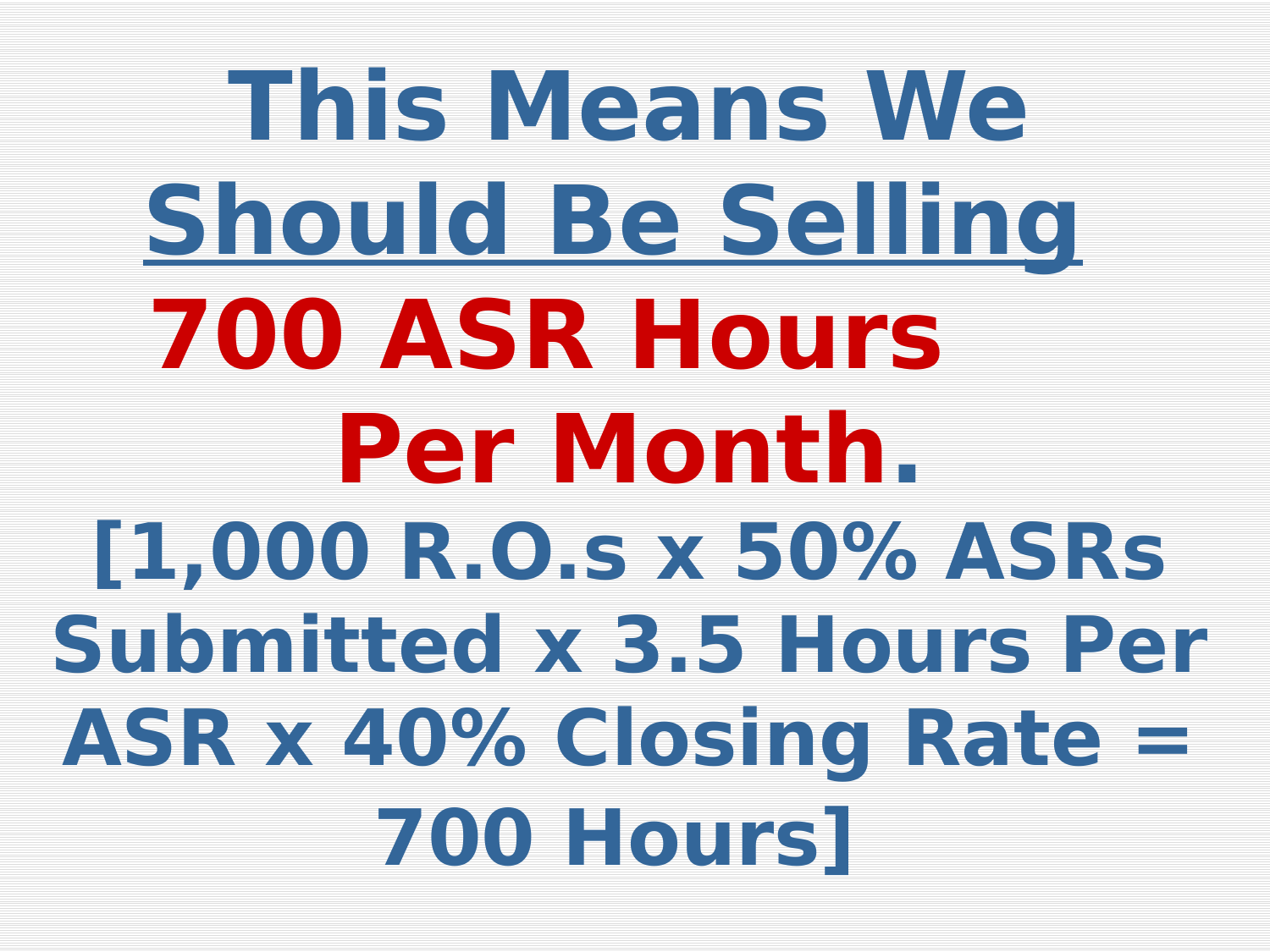

# This Means We Should Be Selling  700 ASR Hours      Per Month. [1,000 R.O.s x 50% ASRs Submitted x 3.5 Hours Per ASR x 40% Closing Rate = 700 Hours]